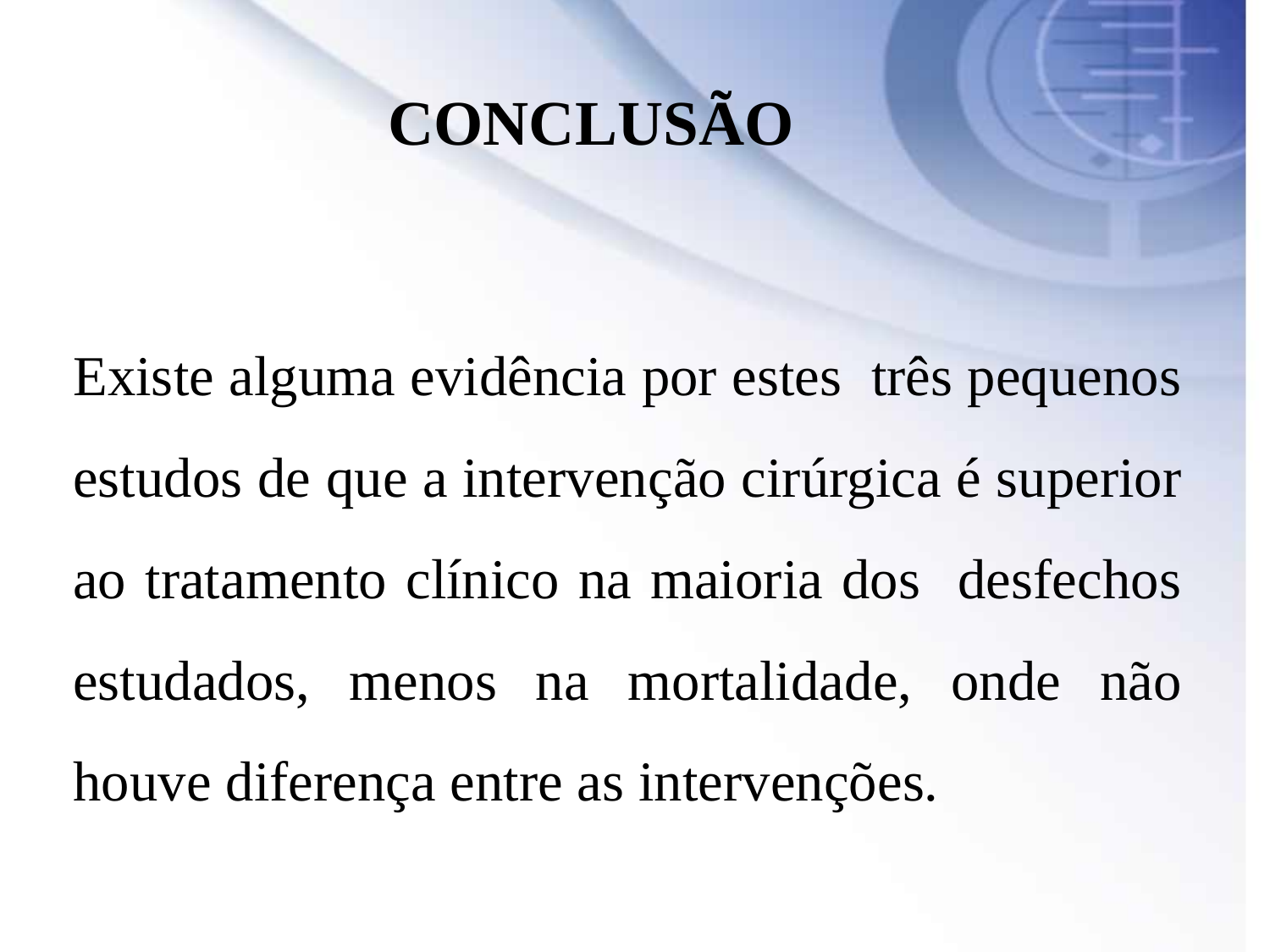

CONCLUSÃO
Existe alguma evidência por estes  três pequenos estudos de que a intervenção cirúrgica é superior ao tratamento clínico na maioria dos  desfechos estudados, menos na mortalidade, onde não houve diferença entre as intervenções.